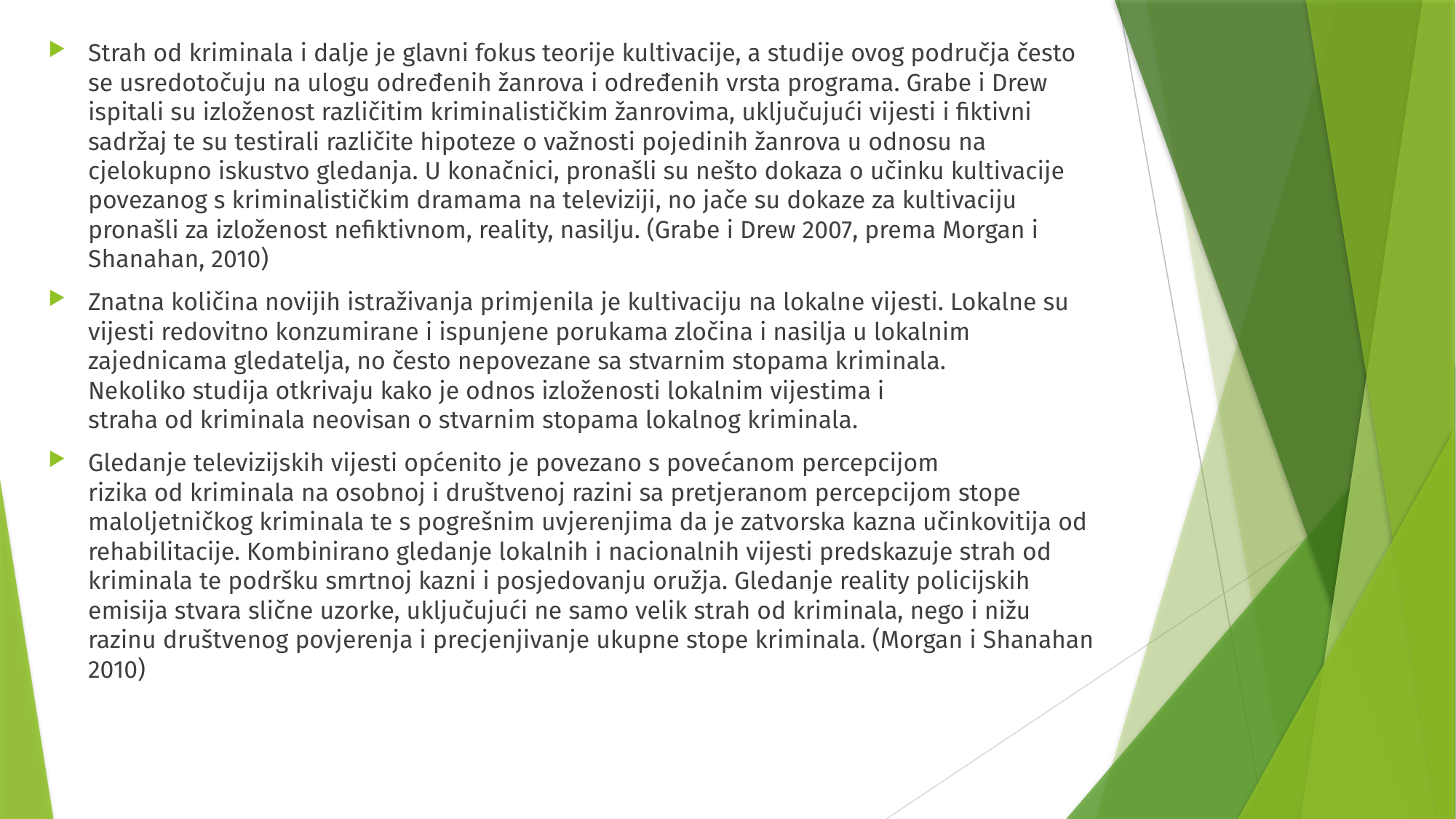

Strah od kriminala i dalje je glavni fokus teorije kultivacije, a studije ovog područja često se usredotočuju na ulogu određenih žanrova i određenih vrsta programa. Grabe i Drew ispitali su izloženost različitim kriminalističkim žanrovima, uključujući vijesti i fiktivni sadržaj te su testirali različite hipoteze o važnosti pojedinih žanrova u odnosu na cjelokupno iskustvo gledanja. U konačnici, pronašli su nešto dokaza o učinku kultivacije povezanog s kriminalističkim dramama na televiziji, no jače su dokaze za kultivaciju pronašli za izloženost nefiktivnom, reality, nasilju. (Grabe i Drew 2007, prema Morgan i Shanahan, 2010)
Znatna količina novijih istraživanja primjenila je kultivaciju na lokalne vijesti. Lokalne su vijesti redovitno konzumirane i ispunjene porukama zločina i nasilja u lokalnim zajednicama gledatelja, no često nepovezane sa stvarnim stopama kriminala.
Nekoliko studija otkrivaju kako je odnos izloženosti lokalnim vijestima i
straha od kriminala neovisan o stvarnim stopama lokalnog kriminala.
Gledanje televizijskih vijesti općenito je povezano s povećanom percepcijom
rizika od kriminala na osobnoj i društvenoj razini sa pretjeranom percepcijom stope
maloljetničkog kriminala te s pogrešnim uvjerenjima da je zatvorska kazna učinkovitija od rehabilitacije. Kombinirano gledanje lokalnih i nacionalnih vijesti predskazuje strah od kriminala te podršku smrtnoj kazni i posjedovanju oružja. Gledanje reality policijskih emisija stvara slične uzorke, uključujući ne samo velik strah od kriminala, nego i nižu razinu društvenog povjerenja i precjenjivanje ukupne stope kriminala. (Morgan i Shanahan 2010)